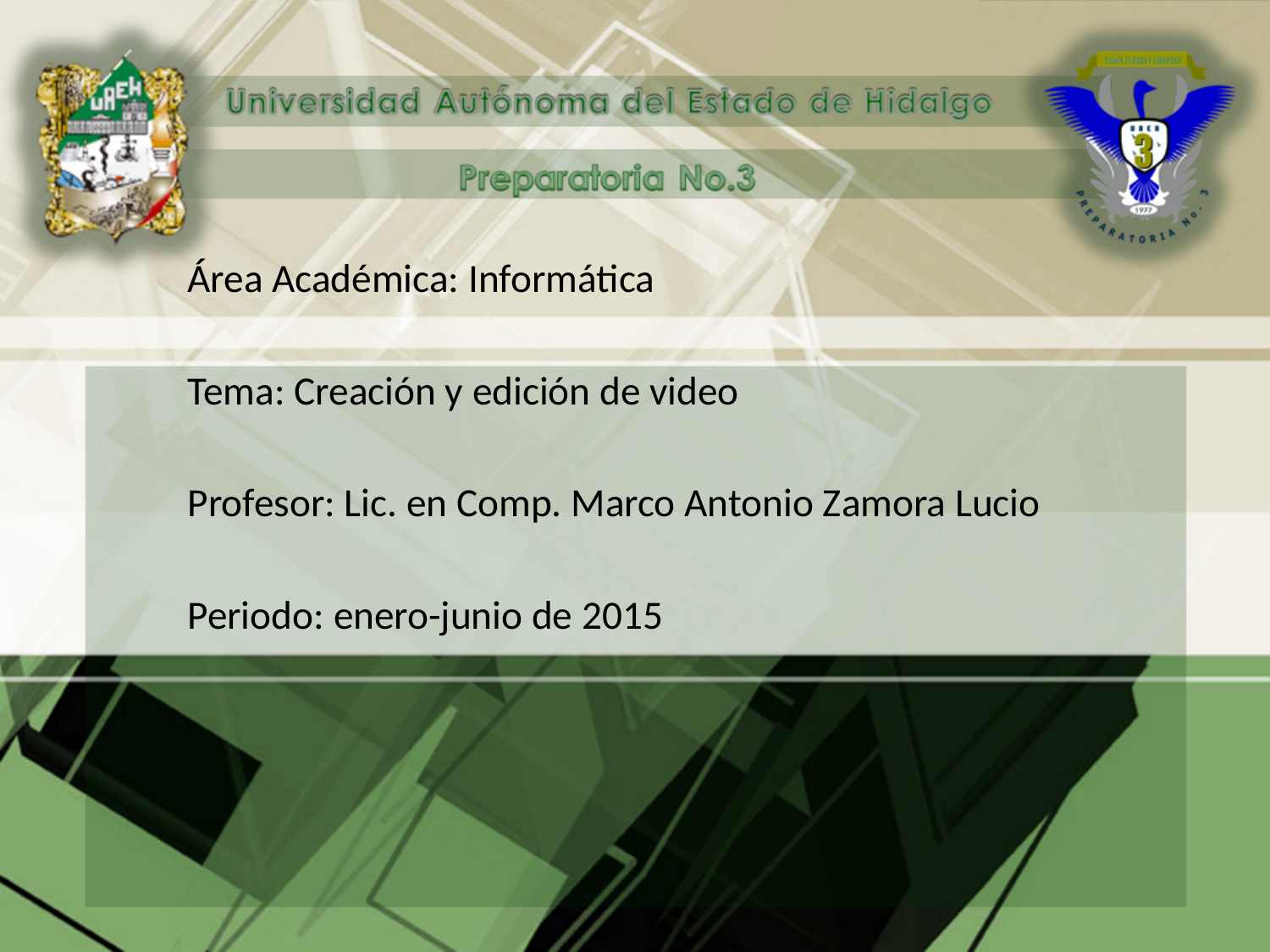

Área Académica: Informática

Tema: Creación y edición de video

Profesor: Lic. en Comp. Marco Antonio Zamora Lucio

Periodo: enero-junio de 2015